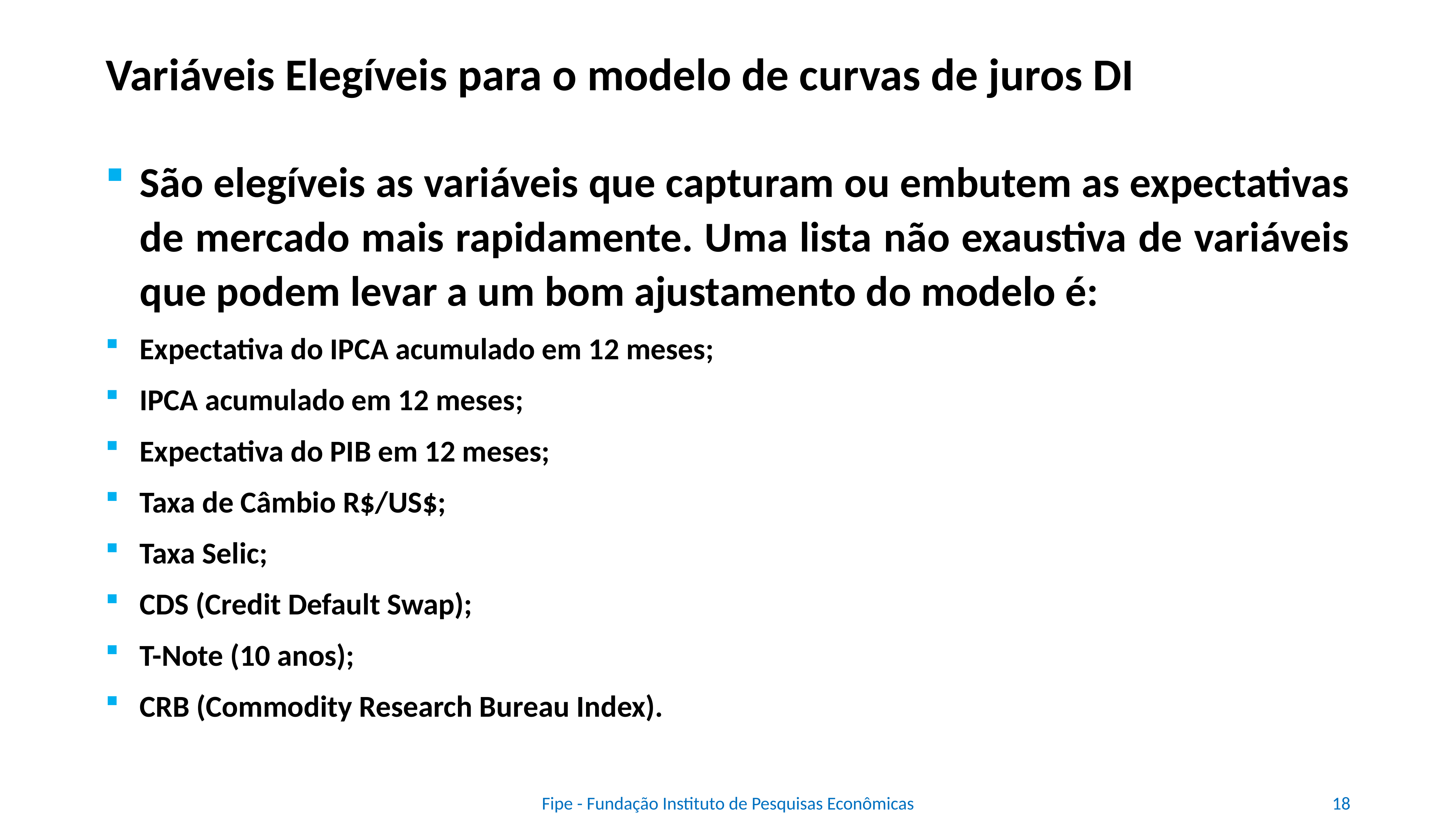

# Variáveis Elegíveis para o modelo de curvas de juros DI
São elegíveis as variáveis que capturam ou embutem as expectativas de mercado mais rapidamente. Uma lista não exaustiva de variáveis que podem levar a um bom ajustamento do modelo é:
Expectativa do IPCA acumulado em 12 meses;
IPCA acumulado em 12 meses;
Expectativa do PIB em 12 meses;
Taxa de Câmbio R$/US$;
Taxa Selic;
CDS (Credit Default Swap);
T-Note (10 anos);
CRB (Commodity Research Bureau Index).

Fipe - Fundação Instituto de Pesquisas Econômicas
18